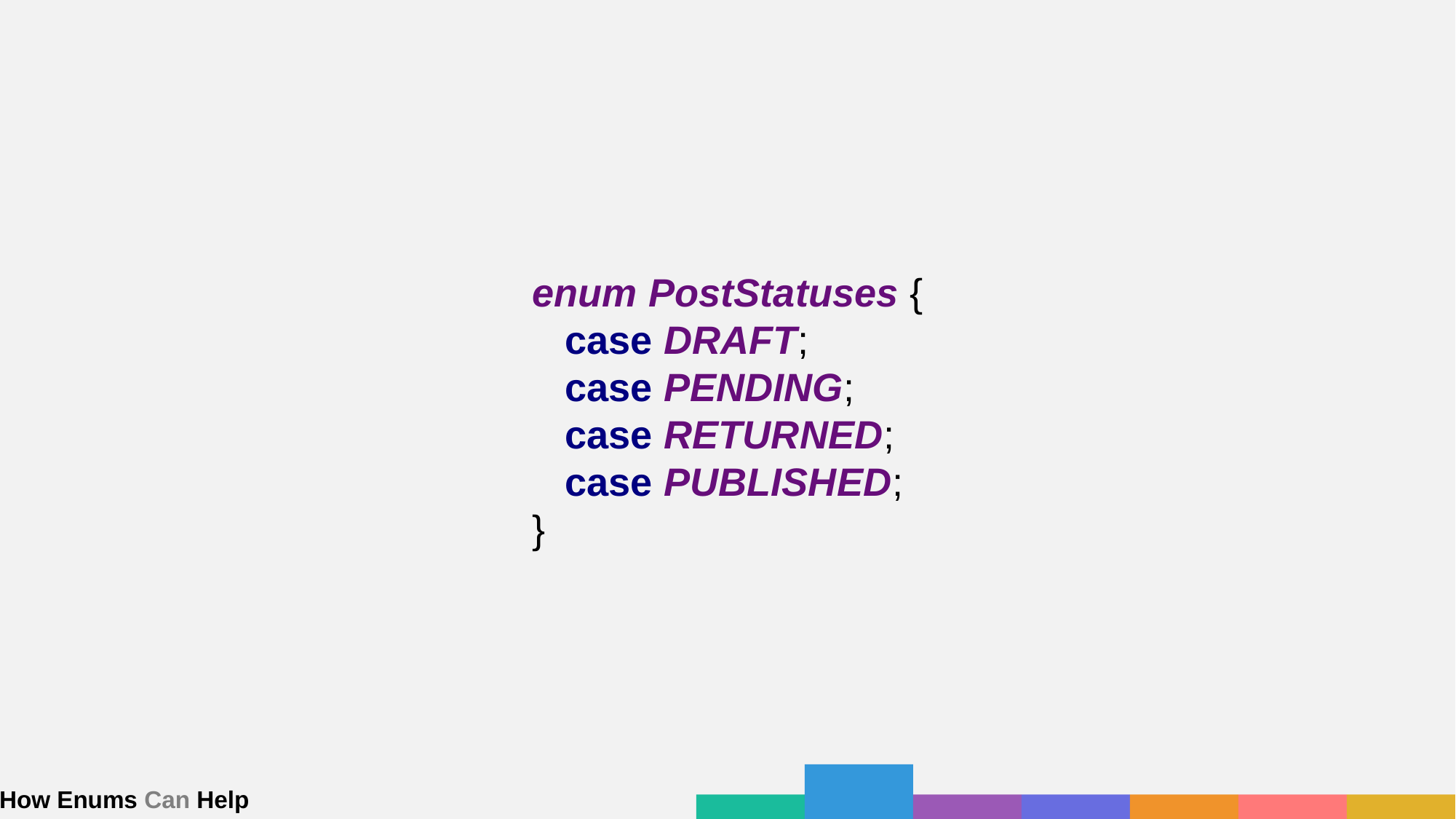

enum PostStatuses {
   case DRAFT;
   case PENDING;
   case RETURNED;
   case PUBLISHED;
}

How Enums Can Help